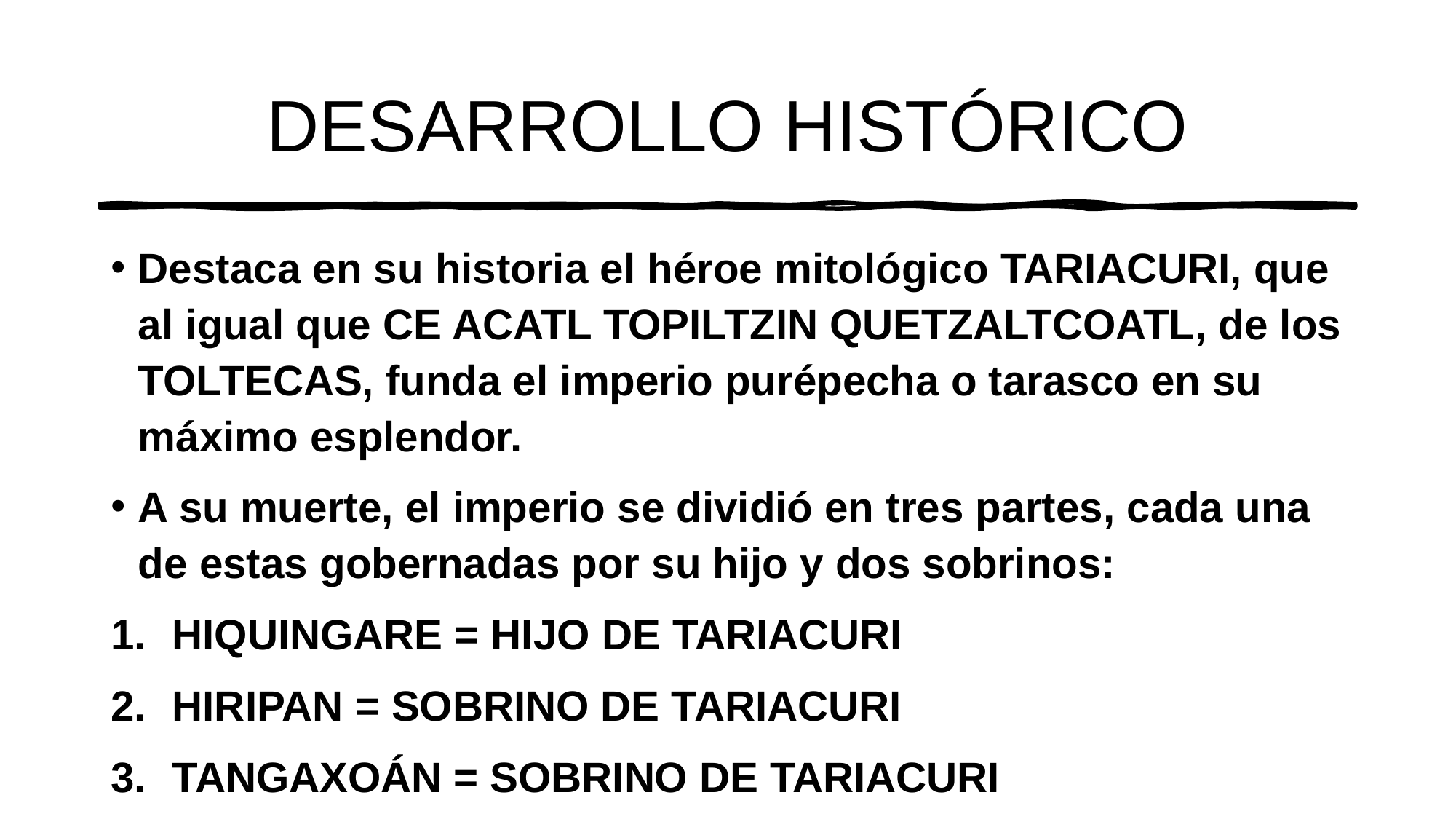

# DESARROLLO HISTÓRICO
Destaca en su historia el héroe mitológico TARIACURI, que al igual que CE ACATL TOPILTZIN QUETZALTCOATL, de los TOLTECAS, funda el imperio purépecha o tarasco en su máximo esplendor.
A su muerte, el imperio se dividió en tres partes, cada una de estas gobernadas por su hijo y dos sobrinos:
HIQUINGARE = HIJO DE TARIACURI
HIRIPAN = SOBRINO DE TARIACURI
TANGAXOÁN = SOBRINO DE TARIACURI
Estos señoríos se unificaron para resistir la invasión azteca del conquistador AXAYÁCATL